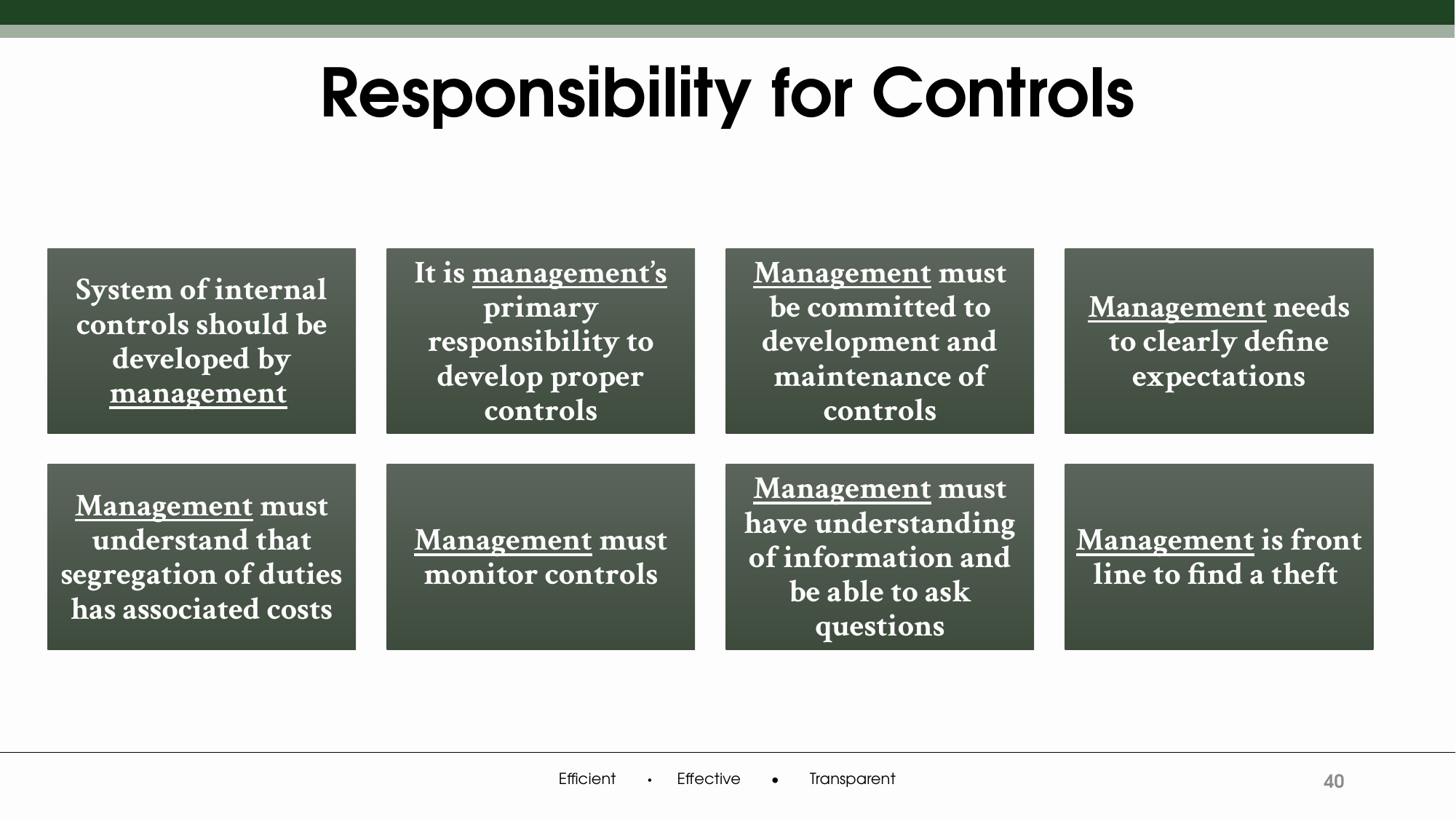

# Responsibility for Controls
System of internal controls should be developed by management
It is management’s primary responsibility to develop proper controls
Management must be committed to development and maintenance of controls
Management needs to clearly define expectations
Management must understand that segregation of duties has associated costs
Management must monitor controls
Management must have understanding of information and be able to ask questions
Management is front line to find a theft
40